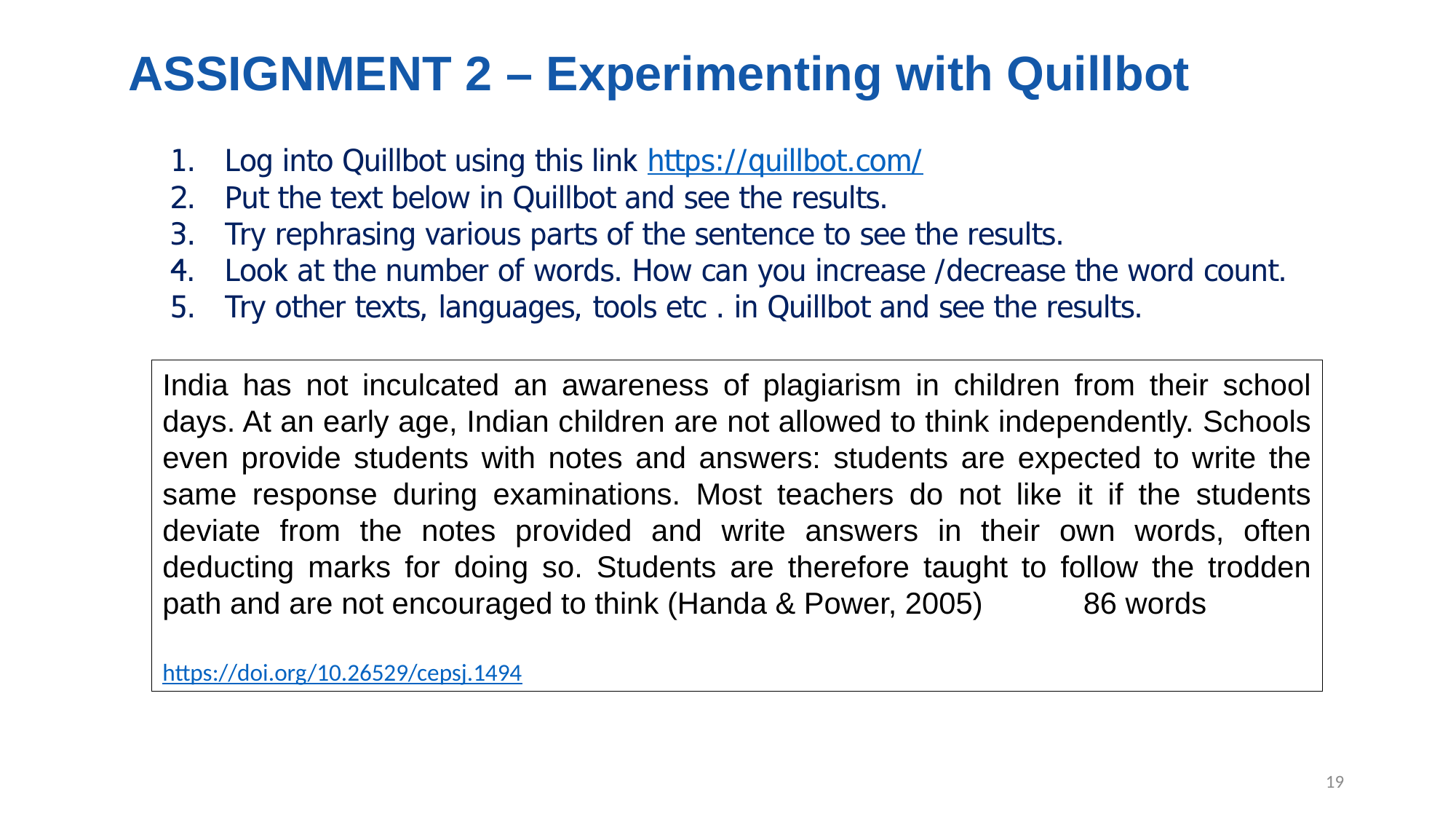

ASSIGNMENT 2 – Experimenting with Quillbot
Log into Quillbot using this link https://quillbot.com/
Put the text below in Quillbot and see the results.
Try rephrasing various parts of the sentence to see the results.
Look at the number of words. How can you increase /decrease the word count.
Try other texts, languages, tools etc . in Quillbot and see the results.
India has not inculcated an awareness of plagiarism in children from their school days. At an early age, Indian children are not allowed to think independently. Schools even provide students with notes and answers: students are expected to write the same response during examinations. Most teachers do not like it if the students deviate from the notes provided and write answers in their own words, often deducting marks for doing so. Students are therefore taught to follow the trodden path and are not encouraged to think (Handa & Power, 2005)            86 words

https://doi.org/10.26529/cepsj.1494
19